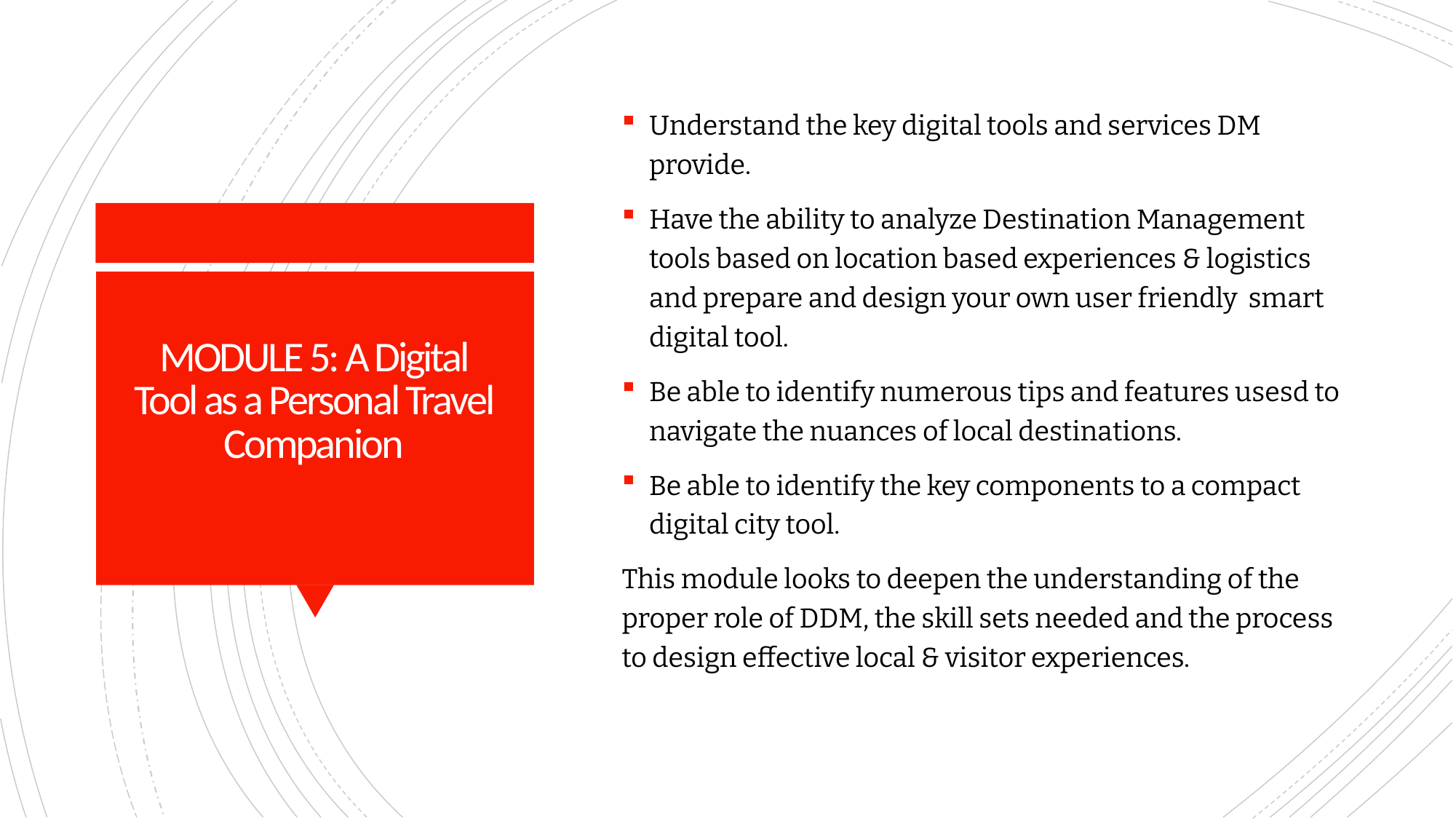

Understand the key digital tools and services DM provide.
Have the ability to analyze Destination Management tools based on location based experiences & logistics and prepare and design your own user friendly  smart digital tool.
Be able to identify numerous tips and features usesd to navigate the nuances of local destinations.
Be able to identify the key components to a compact digital city tool.
This module looks to deepen the understanding of the proper role of DDM, the skill sets needed and the process to design effective local & visitor experiences.

# MODULE 5: A Digital Tool as a Personal Travel Companion